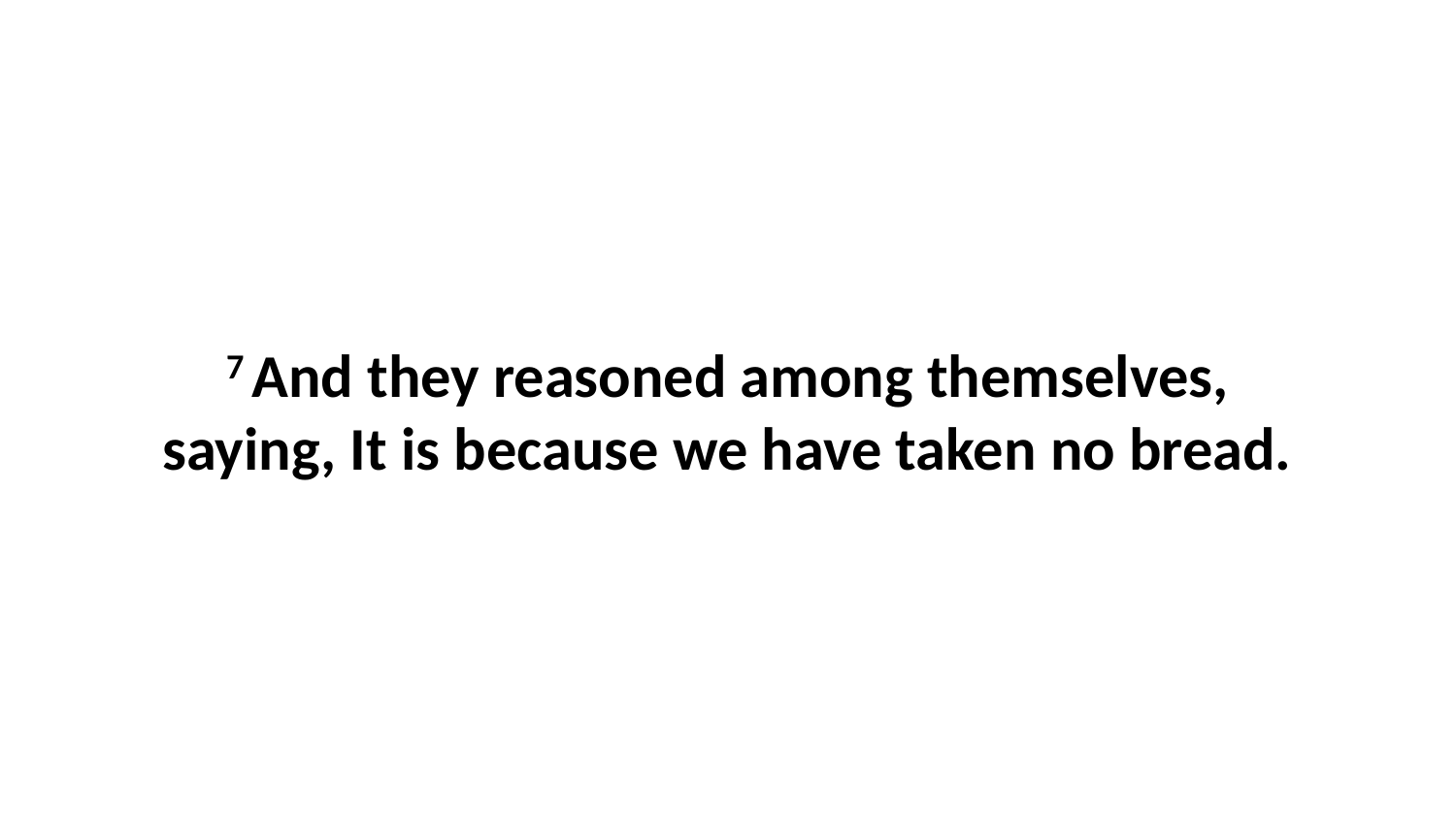

7 And they reasoned among themselves, saying, It is because we have taken no bread.